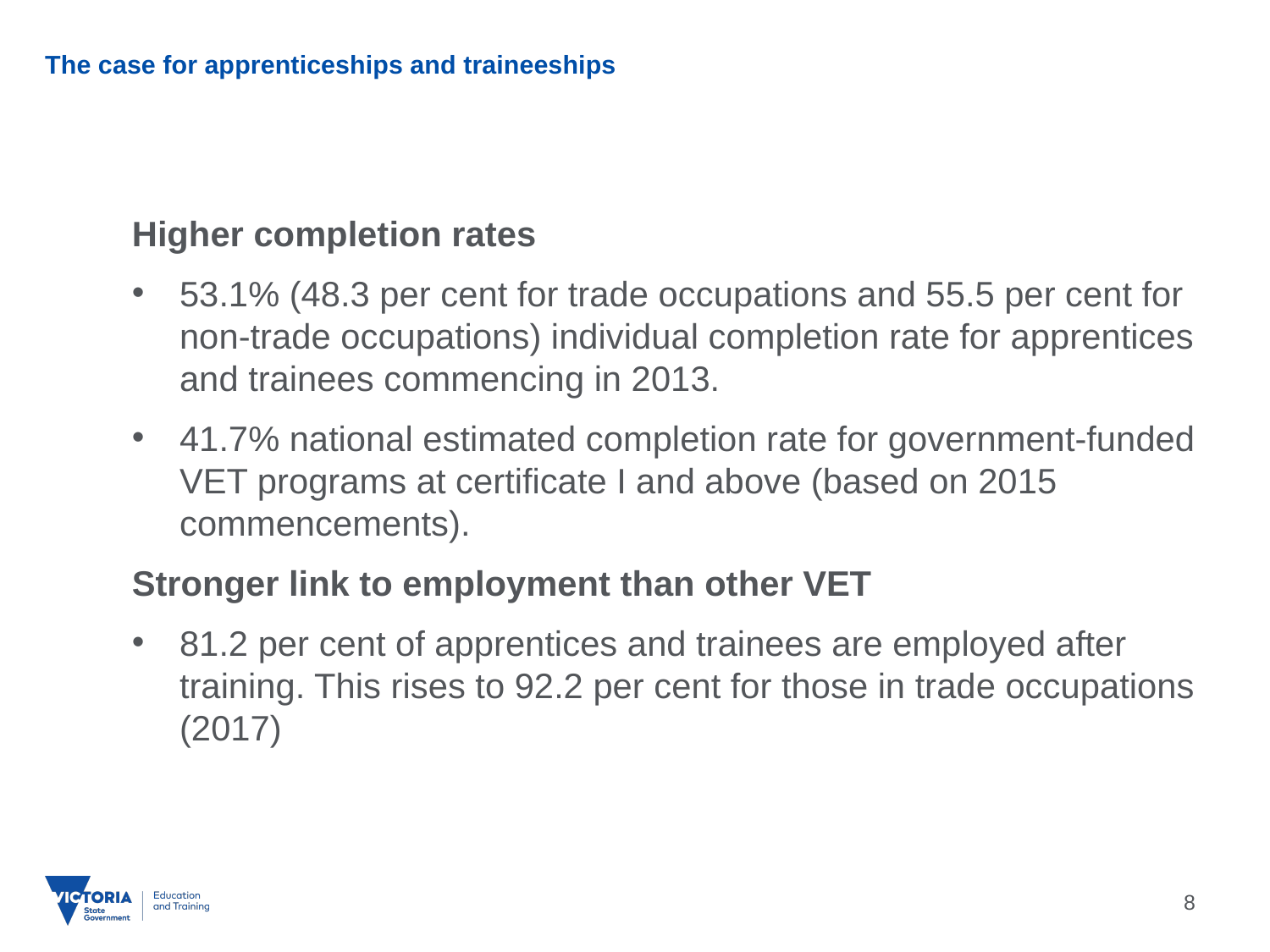

# The case for apprenticeships and traineeships
Higher completion rates
53.1% (48.3 per cent for trade occupations and 55.5 per cent for non-trade occupations) individual completion rate for apprentices and trainees commencing in 2013.
41.7% national estimated completion rate for government-funded VET programs at certificate I and above (based on 2015 commencements).
Stronger link to employment than other VET
81.2 per cent of apprentices and trainees are employed after training. This rises to 92.2 per cent for those in trade occupations (2017)